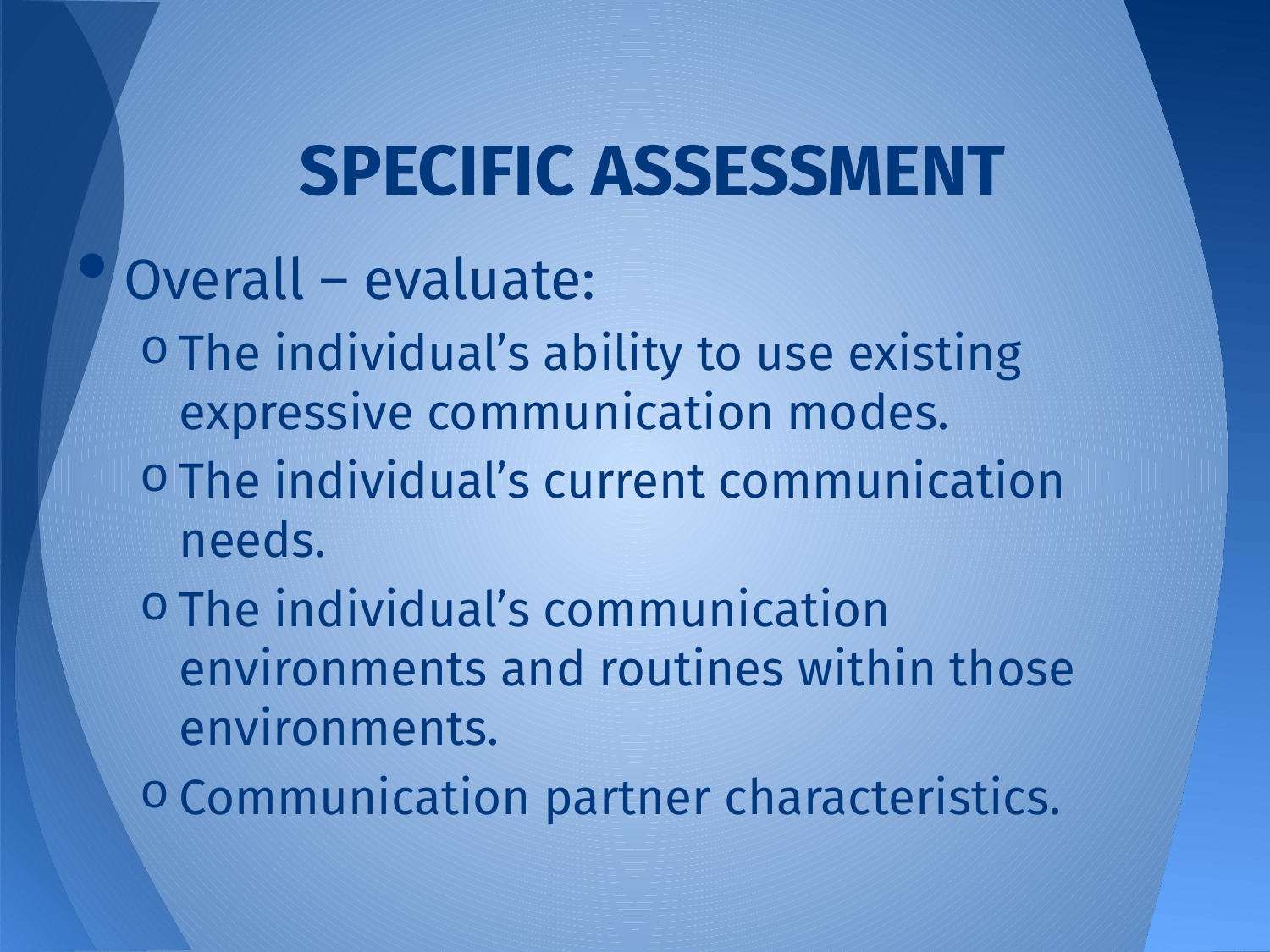

# SPECIFIC ASSESSMENT
Overall – evaluate:
The individual’s ability to use existing expressive communication modes.
The individual’s current communication needs.
The individual’s communication environments and routines within those environments.
Communication partner characteristics.